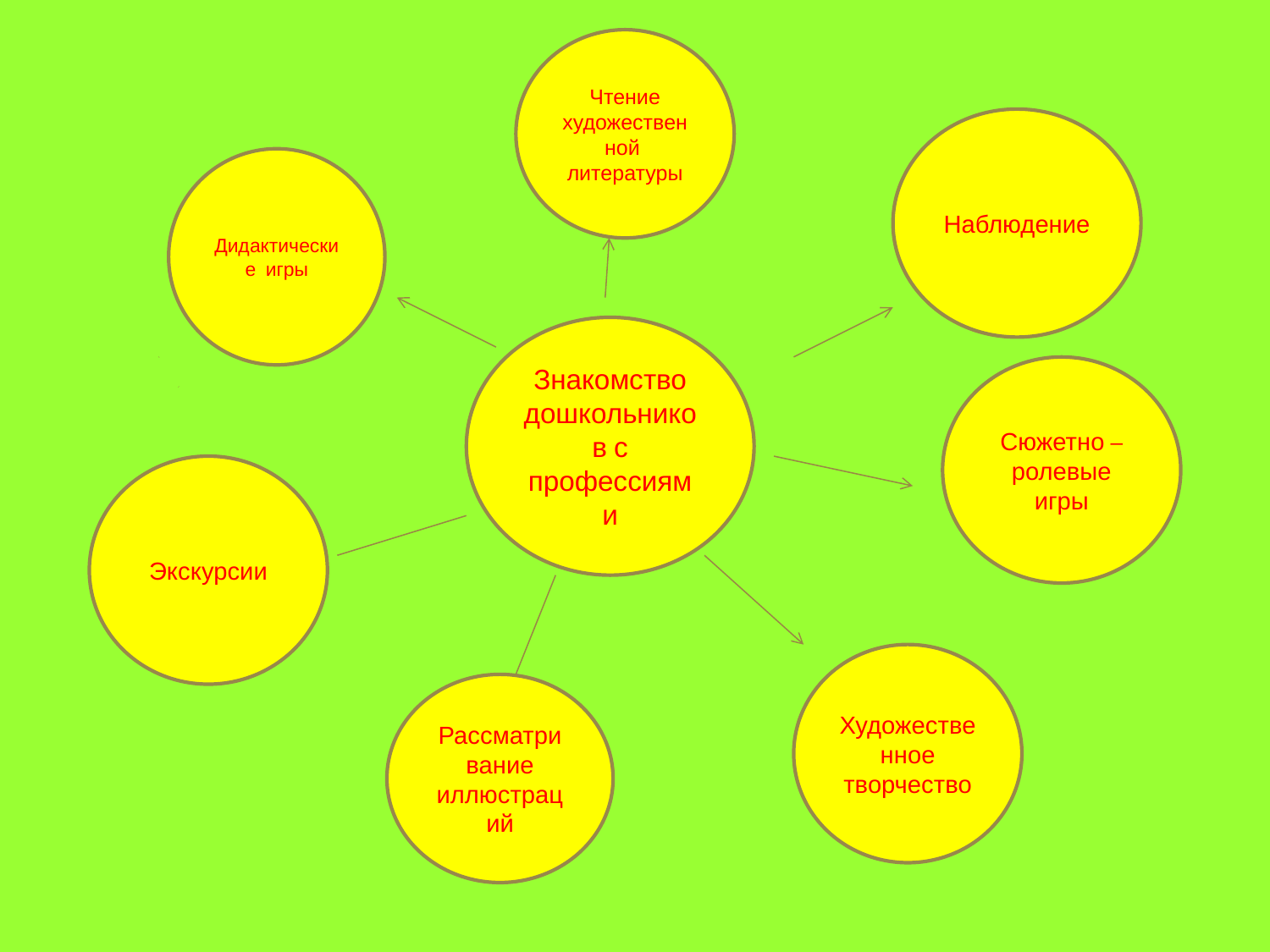

Чтение художествен
ной  литературы
#
Наблюдение
Дидактические  игры
Знакомство дошкольников с профессиями
Сюжетно – ролевые игры
Экскурсии
Художественное творчество
Рассматривание иллюстраций